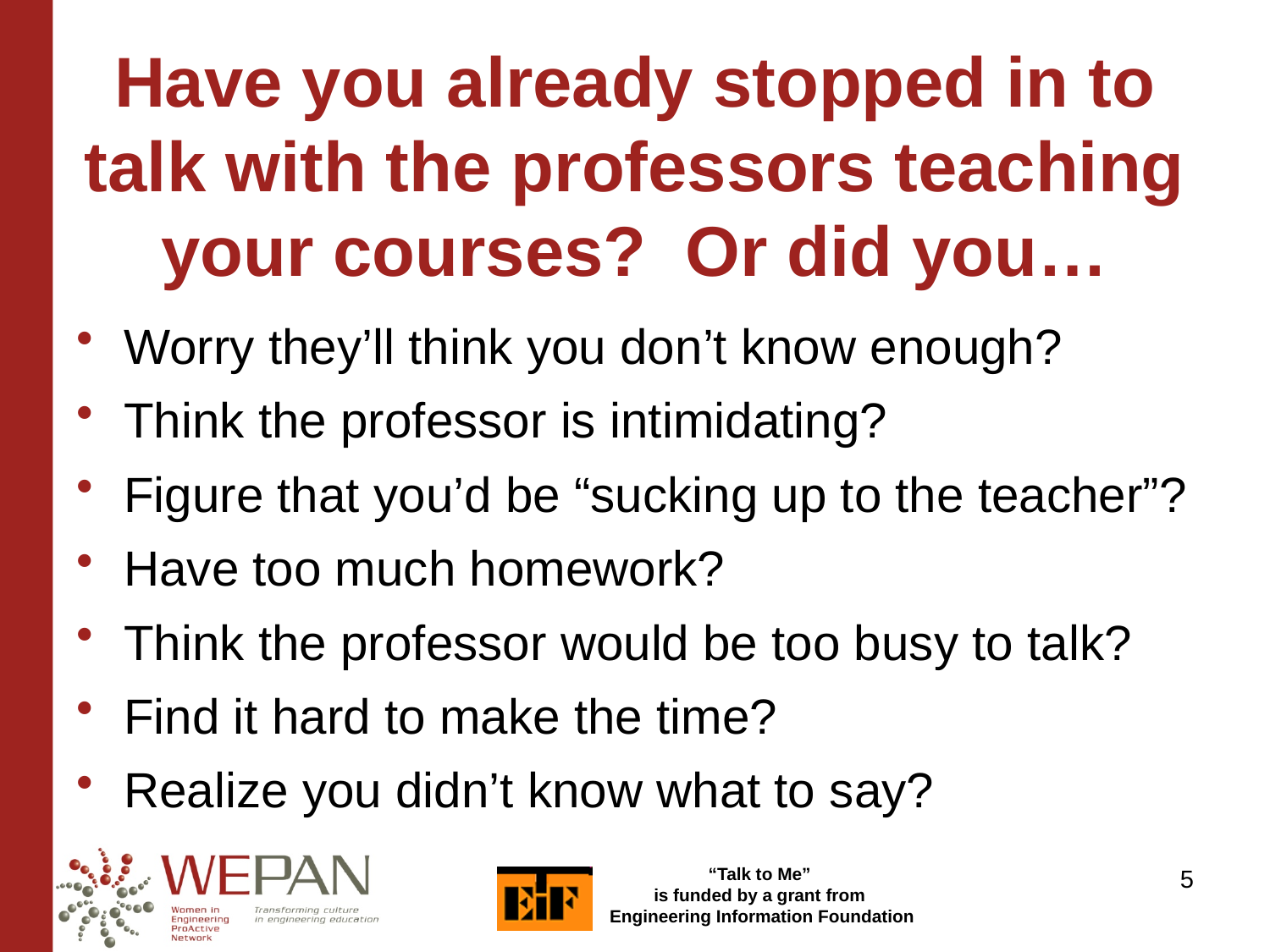

Have you already stopped in to talk with the professors teaching your courses?  Or did you…
Worry they’ll think you don’t know enough?
Think the professor is intimidating?
Figure that you’d be “sucking up to the teacher”?
Have too much homework?
Think the professor would be too busy to talk?
Find it hard to make the time?
Realize you didn’t know what to say?
5